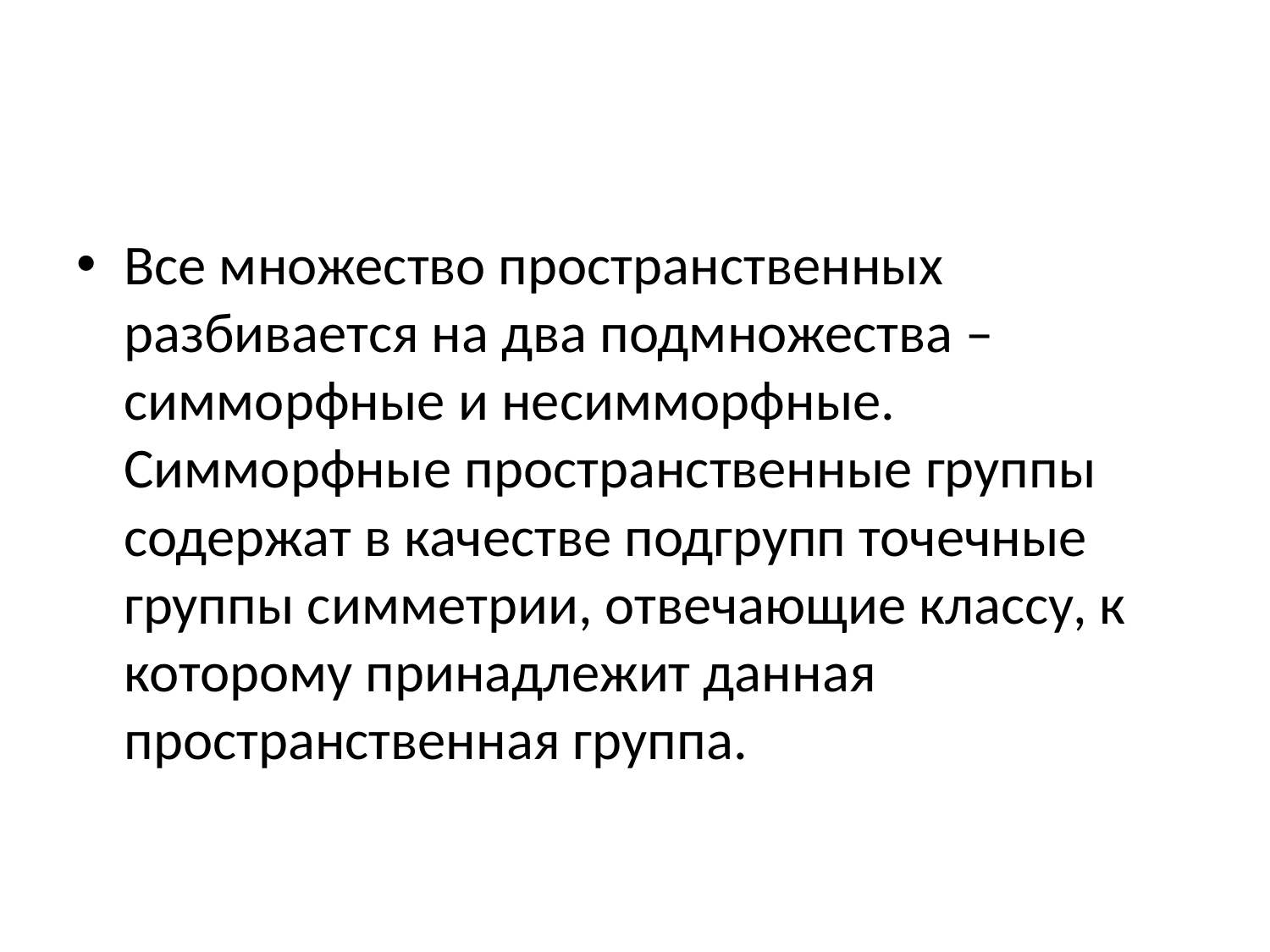

#
Все множество пространственных разбивается на два подмножества – симморфные и несимморфные. Симморфные пространственные группы содержат в качестве подгрупп точечные группы симметрии, отвечающие классу, к которому принадлежит данная пространственная группа.